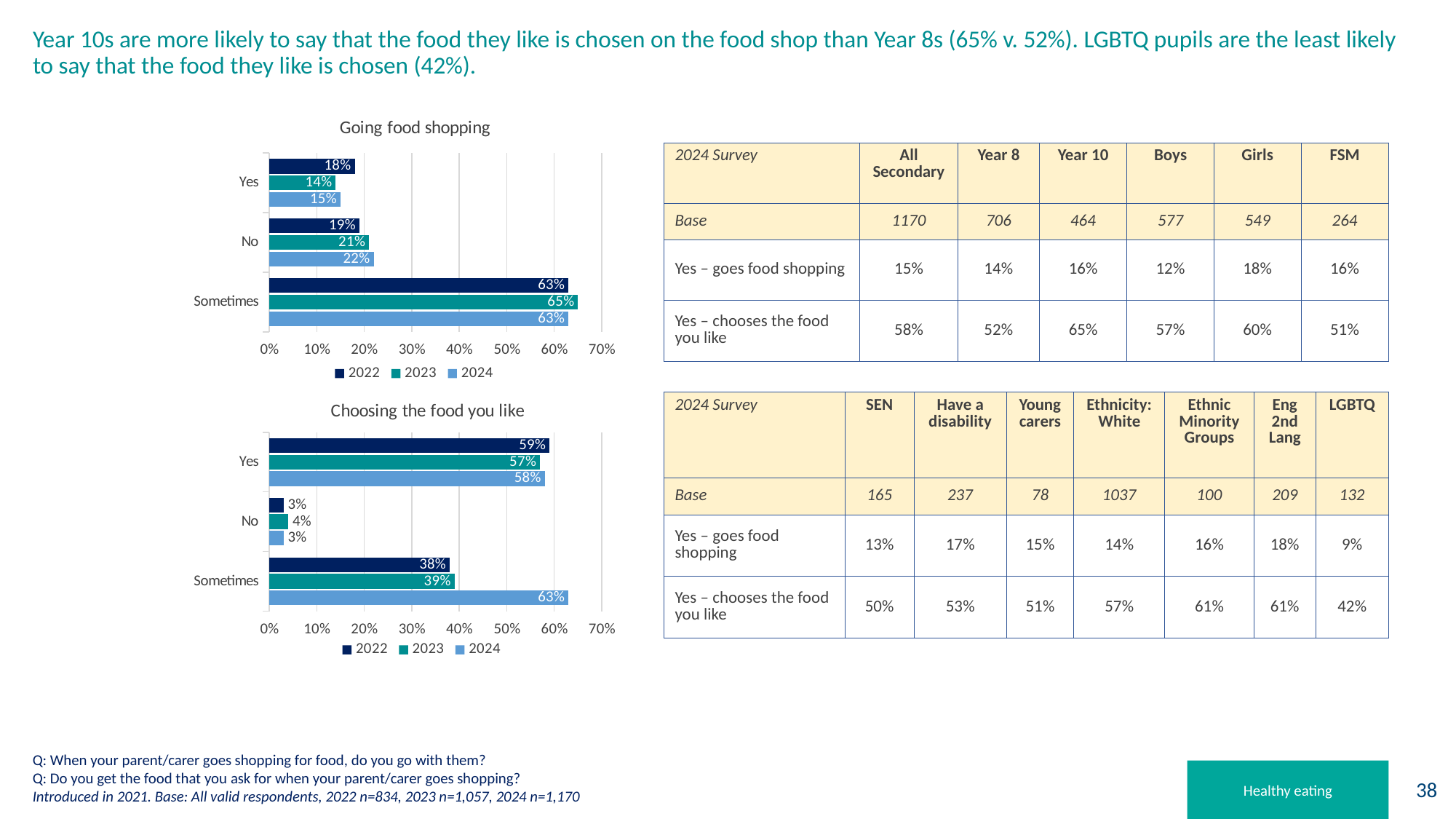

# Year 10s are more likely to say that the food they like is chosen on the food shop than Year 8s (65% v. 52%). LGBTQ pupils are the least likely to say that the food they like is chosen (42%).

### Chart: Going food shopping

| Category | 2024 | 2023 | 2022 |
|---|---|---|---|
| Sometimes | 0.63 | 0.65 | 0.63 |
| No | 0.22 | 0.21 | 0.19 |
| Yes | 0.15 | 0.14 | 0.18 |
| 2024 Survey | All Secondary | Year 8 | Year 10 | Boys | Girls | FSM |
| --- | --- | --- | --- | --- | --- | --- |
| Base | 1170 | 706 | 464 | 577 | 549 | 264 |
| Yes – goes food shopping | 15% | 14% | 16% | 12% | 18% | 16% |
| Yes – chooses the food you like | 58% | 52% | 65% | 57% | 60% | 51% |

### Chart: Choosing the food you like

| Category | 2024 | 2023 | 2022 |
|---|---|---|---|
| Sometimes | 0.63 | 0.39 | 0.38 |
| No | 0.03 | 0.04 | 0.03 |
| Yes | 0.58 | 0.57 | 0.59 |
| 2024 Survey | SEN | Have a disability | Young carers | Ethnicity: White | Ethnic Minority Groups | Eng 2nd Lang | LGBTQ |
| --- | --- | --- | --- | --- | --- | --- | --- |
| Base | 165 | 237 | 78 | 1037 | 100 | 209 | 132 |
| Yes – goes food shopping | 13% | 17% | 15% | 14% | 16% | 18% | 9% |
| Yes – chooses the food you like | 50% | 53% | 51% | 57% | 61% | 61% | 42% |
Q: When your parent/carer goes shopping for food, do you go with them?
Q: Do you get the food that you ask for when your parent/carer goes shopping?
Introduced in 2021. Base: All valid respondents, 2022 n=834, 2023 n=1,057, 2024 n=1,170
Healthy eating